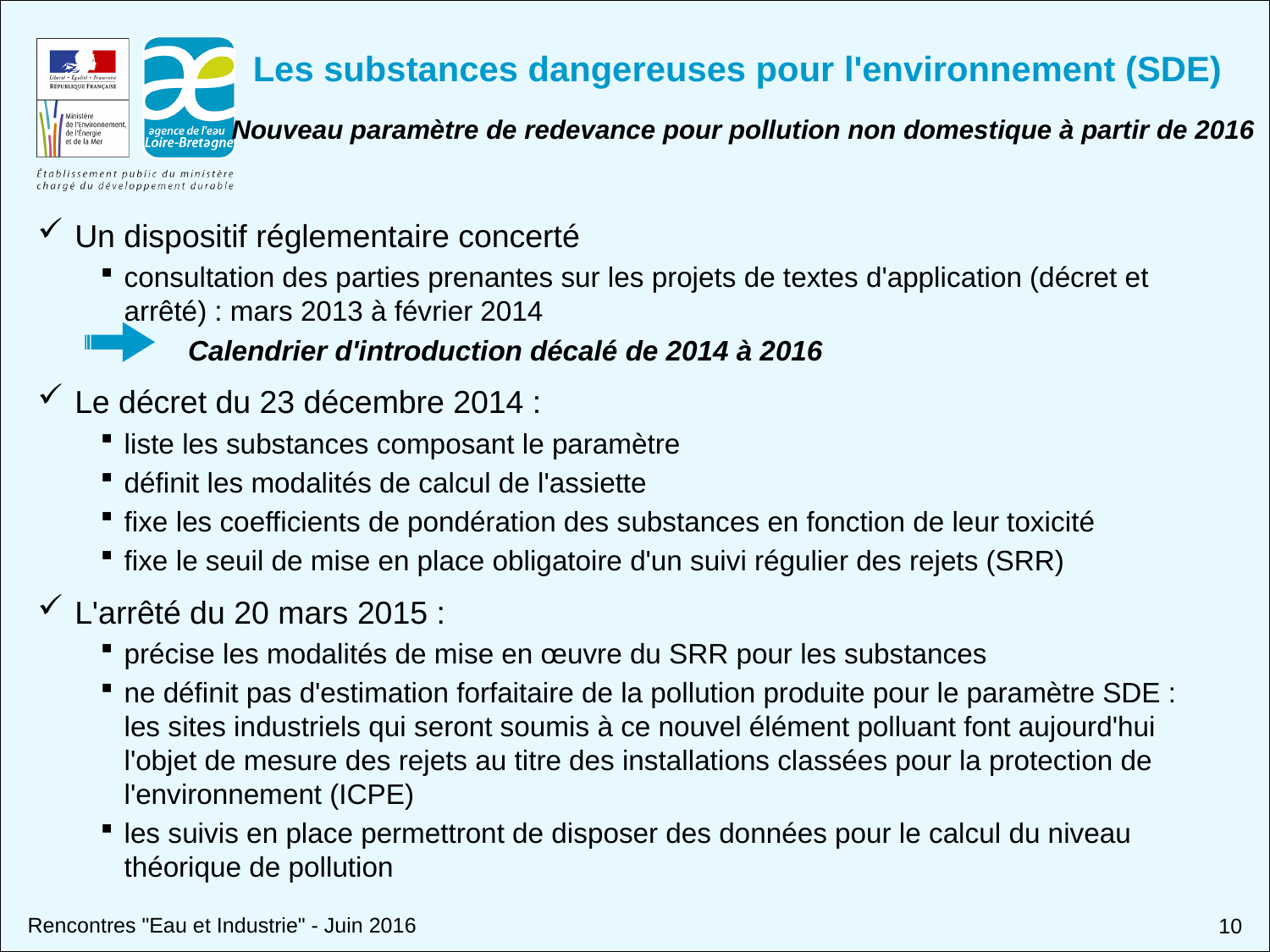

# Les substances dangereuses pour l'environnement (SDE)
Nouveau paramètre de redevance pour pollution non domestique à partir de 2016
Un dispositif réglementaire concerté
consultation des parties prenantes sur les projets de textes d'application (décret et arrêté) : mars 2013 à février 2014
Calendrier d'introduction décalé de 2014 à 2016
Le décret du 23 décembre 2014 :
liste les substances composant le paramètre
définit les modalités de calcul de l'assiette
fixe les coefficients de pondération des substances en fonction de leur toxicité
fixe le seuil de mise en place obligatoire d'un suivi régulier des rejets (SRR)
L'arrêté du 20 mars 2015 :
précise les modalités de mise en œuvre du SRR pour les substances
ne définit pas d'estimation forfaitaire de la pollution produite pour le paramètre SDE : les sites industriels qui seront soumis à ce nouvel élément polluant font aujourd'hui l'objet de mesure des rejets au titre des installations classées pour la protection de l'environnement (ICPE)
les suivis en place permettront de disposer des données pour le calcul du niveau théorique de pollution

Rencontres "Eau et Industrie" - Juin 2016
10